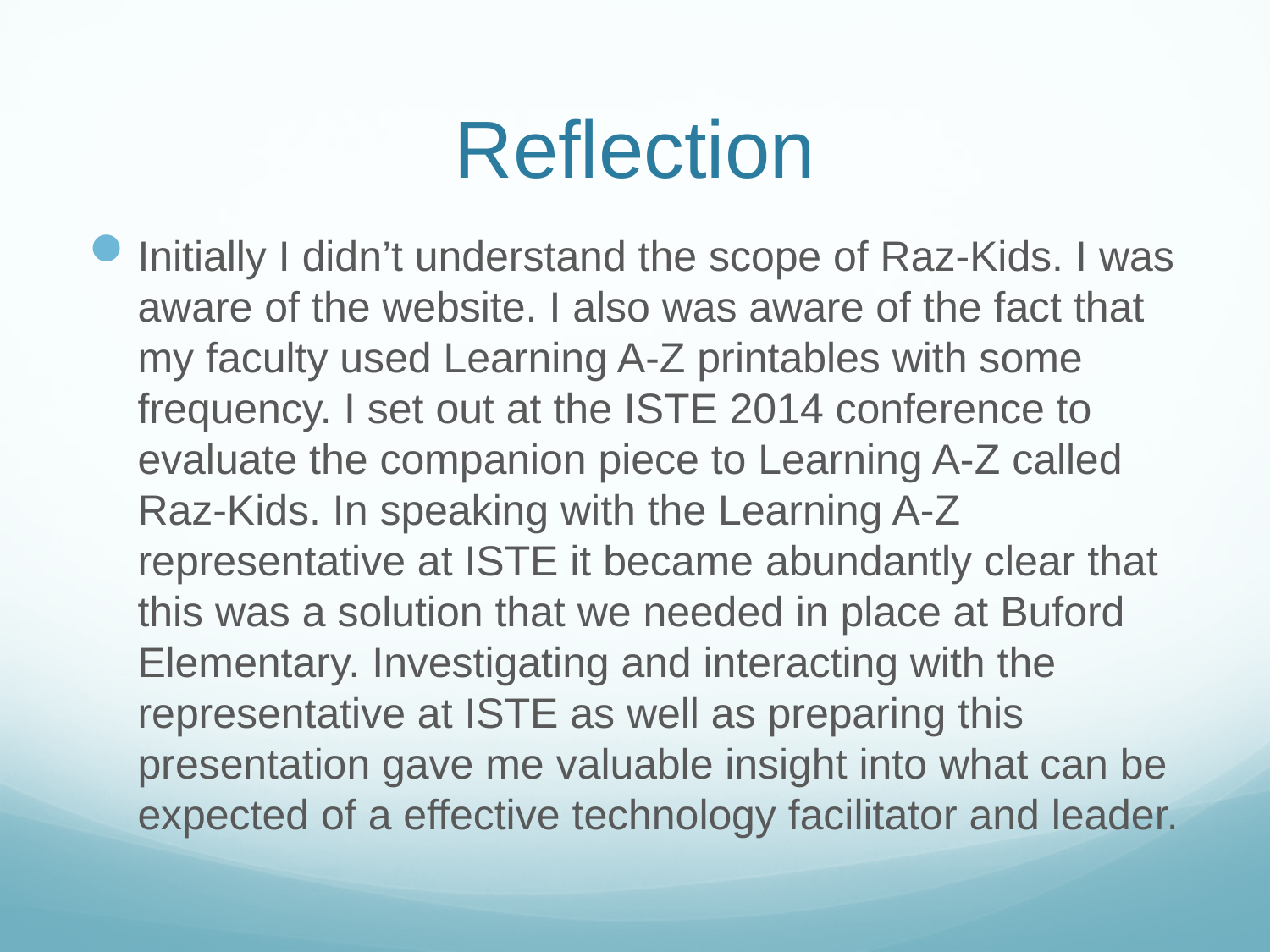

# Reflection
Initially I didn’t understand the scope of Raz-Kids. I was aware of the website. I also was aware of the fact that my faculty used Learning A-Z printables with some frequency. I set out at the ISTE 2014 conference to evaluate the companion piece to Learning A-Z called Raz-Kids. In speaking with the Learning A-Z representative at ISTE it became abundantly clear that this was a solution that we needed in place at Buford Elementary. Investigating and interacting with the representative at ISTE as well as preparing this presentation gave me valuable insight into what can be expected of a effective technology facilitator and leader.